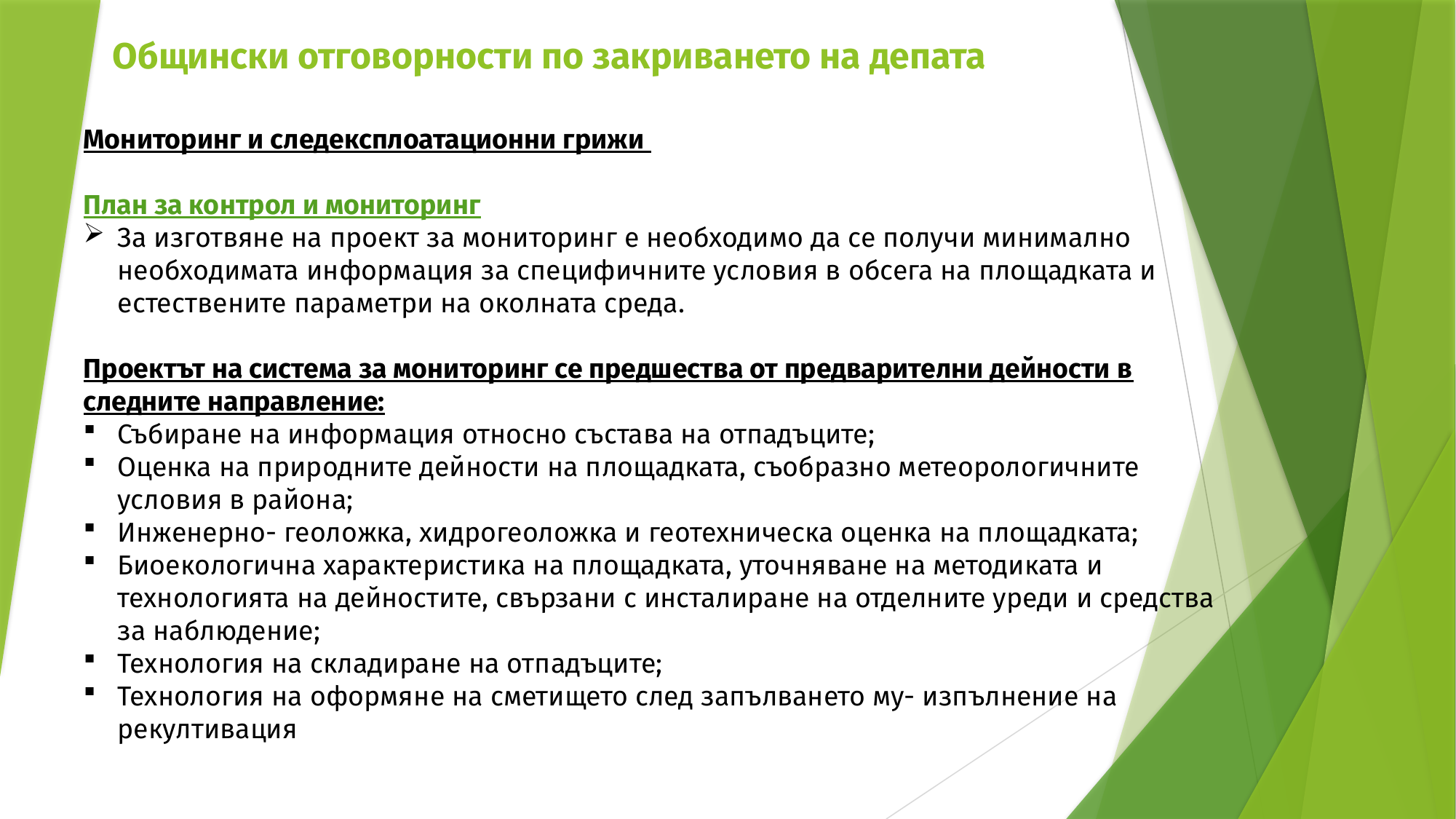

Общински отговорности по закриването на депата
Мониторинг и следексплоатационни грижи

План за контрол и мониторинг
За изготвяне на проект за мониторинг е необходимо да се получи минимално необходимата информация за специфичните условия в обсега на площадката и естествените параметри на околната среда.

Проектът на система за мониторинг се предшества от предварителни дейности в следните направление:
Събиране на информация относно състава на отпадъците;
Оценка на природните дейности на площадката, съобразно метеорологичните условия в района;
Инженерно- геоложка, хидрогеоложка и геотехническа оценка на площадката;
Биоекологична характеристика на площадката, уточняване на методиката и технологията на дейностите, свързани с инсталиране на отделните уреди и средства за наблюдение;
Технология на складиране на отпадъците;
Технология на оформяне на сметището след запълването му- изпълнение на рекултивация